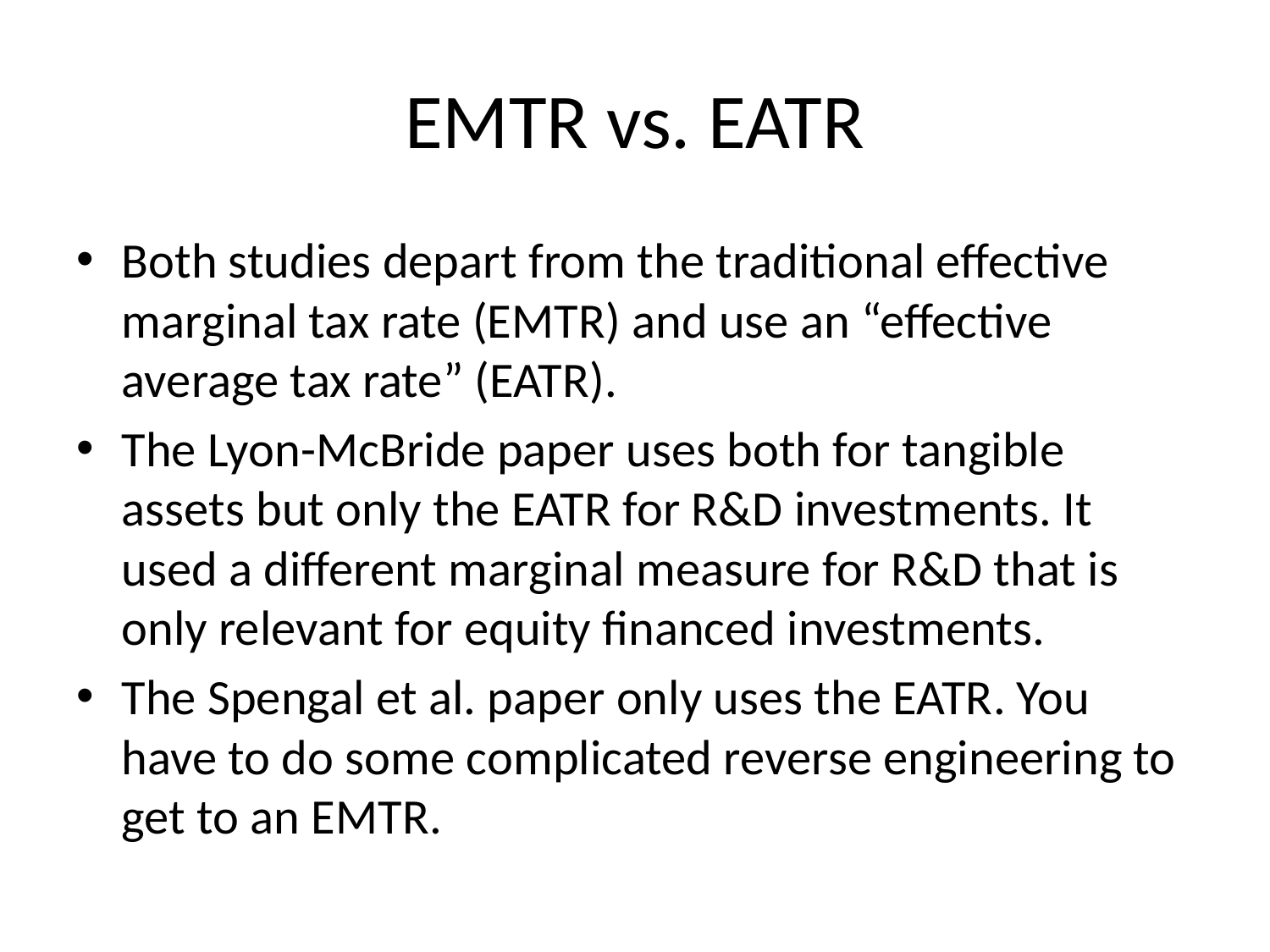

# EMTR vs. EATR
Both studies depart from the traditional effective marginal tax rate (EMTR) and use an “effective average tax rate” (EATR).
The Lyon-McBride paper uses both for tangible assets but only the EATR for R&D investments. It used a different marginal measure for R&D that is only relevant for equity financed investments.
The Spengal et al. paper only uses the EATR. You have to do some complicated reverse engineering to get to an EMTR.